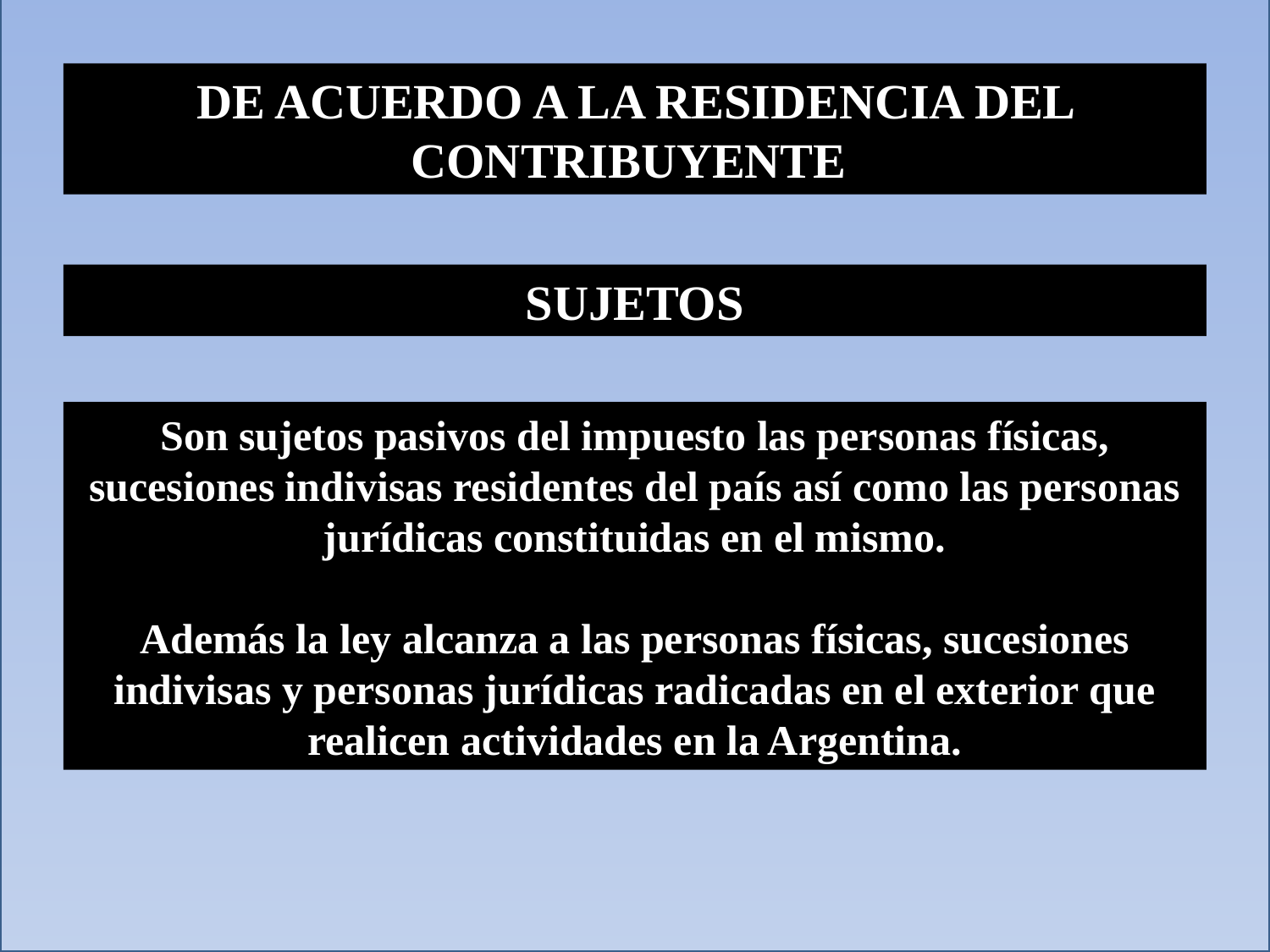

DE ACUERDO A LA RESIDENCIA DEL CONTRIBUYENTE
SUJETOS
Son sujetos pasivos del impuesto las personas físicas, sucesiones indivisas residentes del país así como las personas jurídicas constituidas en el mismo.

Además la ley alcanza a las personas físicas, sucesiones indivisas y personas jurídicas radicadas en el exterior que realicen actividades en la Argentina.